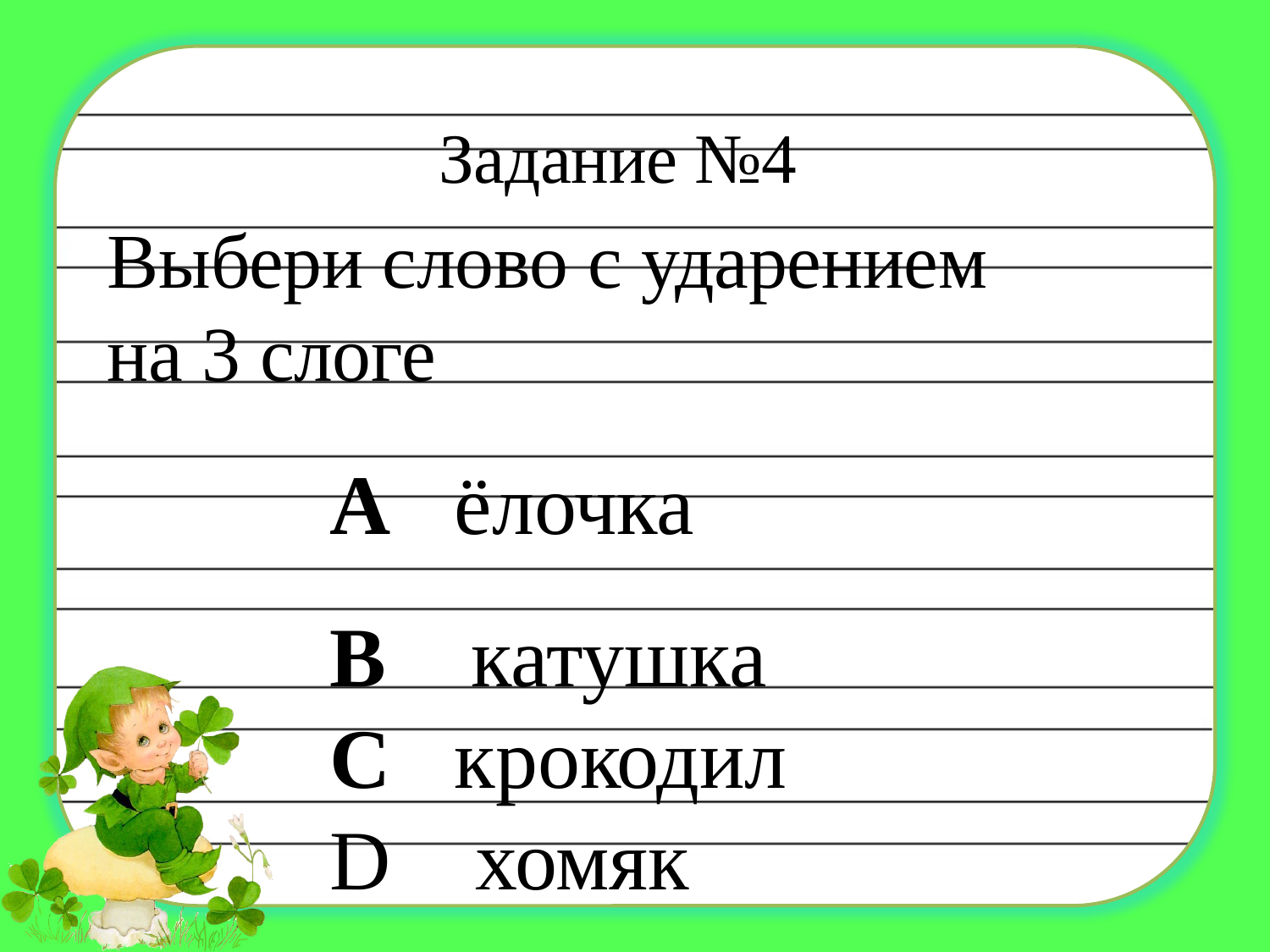

Задание №4
Выбери слово с ударением на 3 слоге
А   ёлочка
В    катушка
С   крокодил
D    хомяк